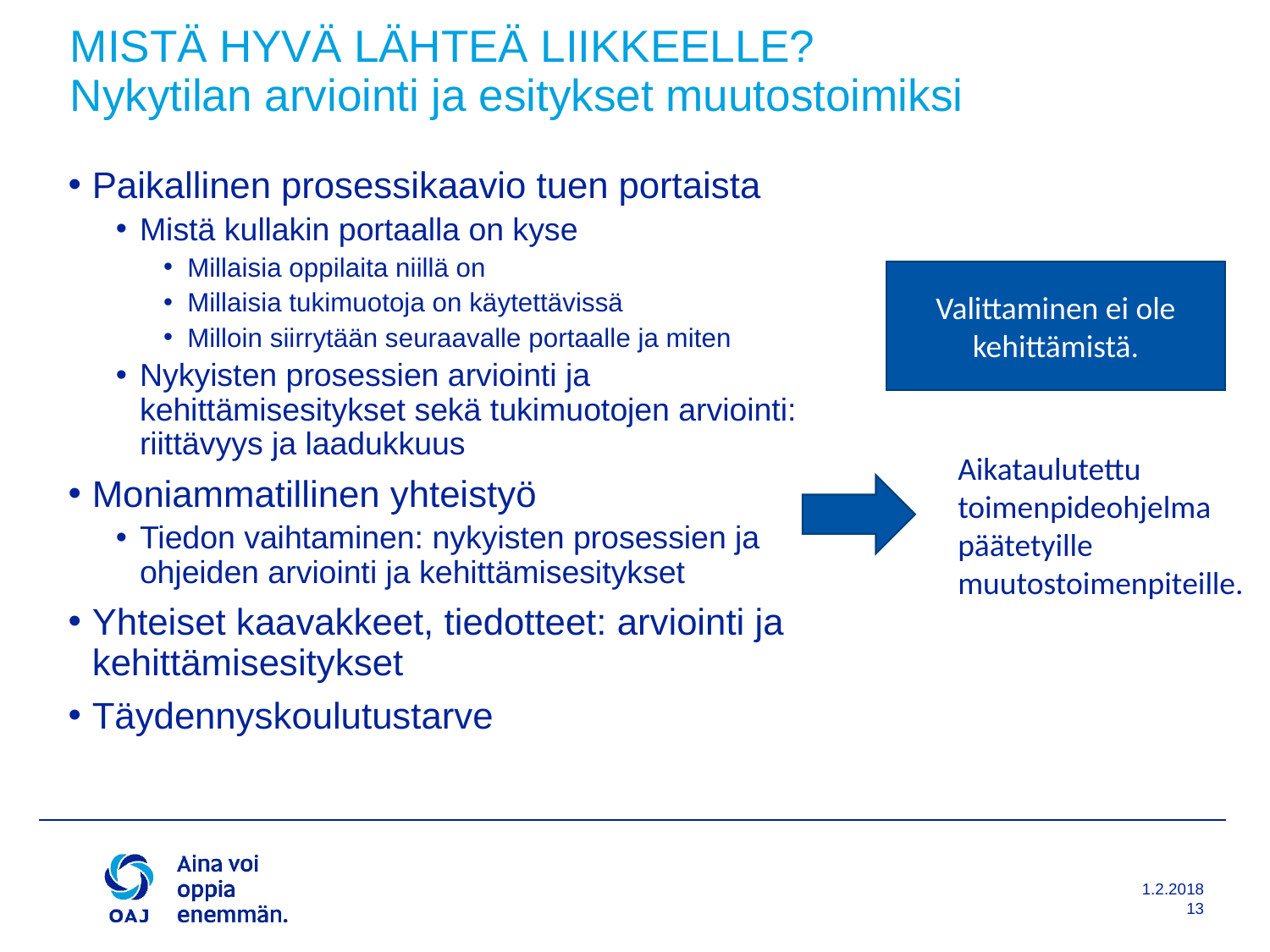

# MISTÄ HYVÄ LÄHTEÄ LIIKKEELLE? Nykytilan arviointi ja esitykset muutostoimiksi
Paikallinen prosessikaavio tuen portaista
Mistä kullakin portaalla on kyse
Millaisia oppilaita niillä on
Millaisia tukimuotoja on käytettävissä
Milloin siirrytään seuraavalle portaalle ja miten
Nykyisten prosessien arviointi ja kehittämisesitykset sekä tukimuotojen arviointi: riittävyys ja laadukkuus
Moniammatillinen yhteistyö
Tiedon vaihtaminen: nykyisten prosessien ja ohjeiden arviointi ja kehittämisesitykset
Yhteiset kaavakkeet, tiedotteet: arviointi ja kehittämisesitykset
Täydennyskoulutustarve
Valittaminen ei ole kehittämistä.
Aikataulutettu toimenpideohjelma päätetyille muutostoimenpiteille.